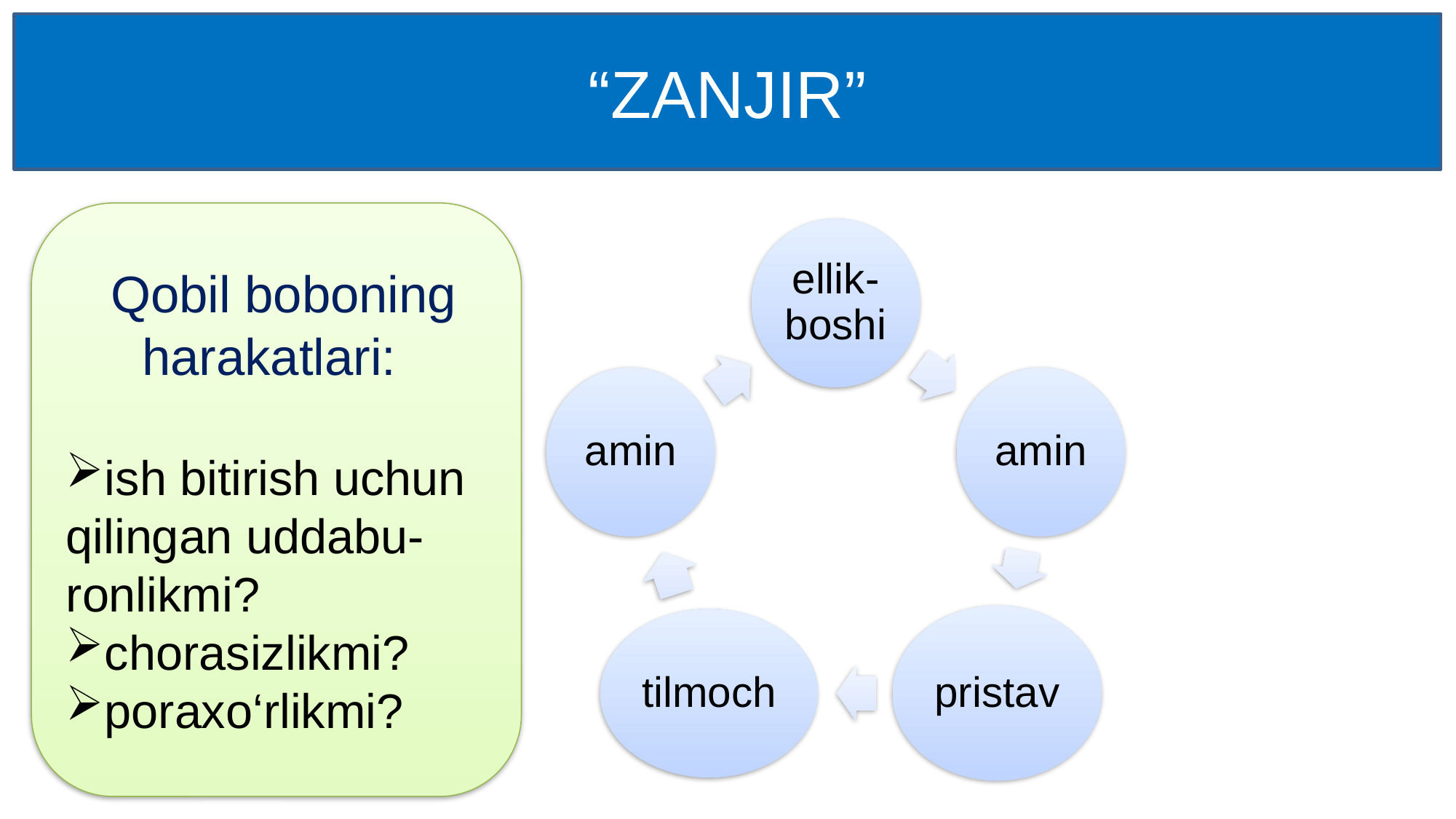

# “ZANJIR”
 Qobil boboning harakatlari:

ish bitirish uchun qilingan uddabu-ronlikmi?
chorasizlikmi?
poraxo‘rlikmi?
ellik-boshi

amin

pristav

tilmoch

amin